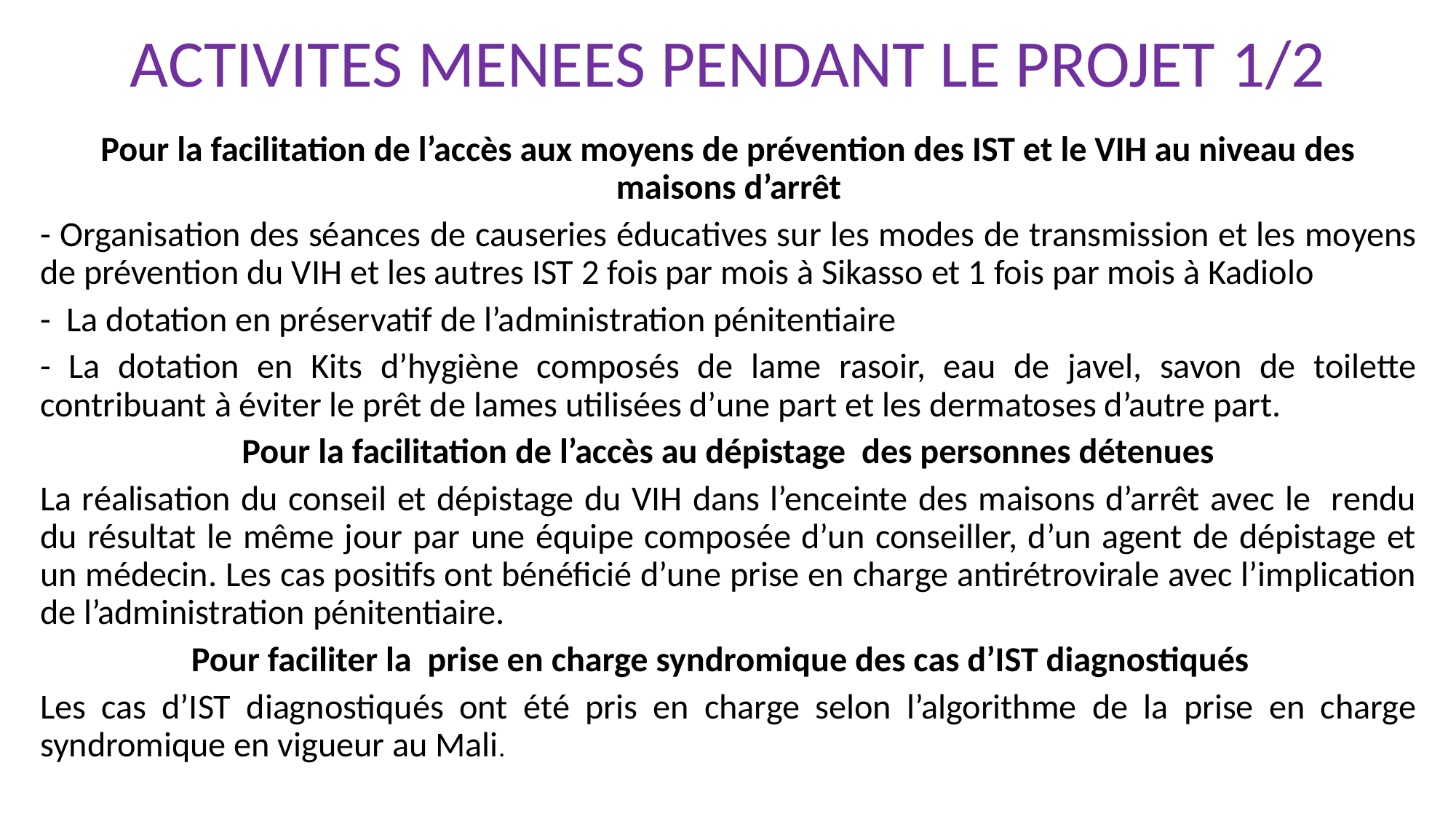

# ACTIVITES MENEES PENDANT LE PROJET 1/2
Pour la facilitation de l’accès aux moyens de prévention des IST et le VIH au niveau des maisons d’arrêt
- Organisation des séances de causeries éducatives sur les modes de transmission et les moyens de prévention du VIH et les autres IST 2 fois par mois à Sikasso et 1 fois par mois à Kadiolo
-  La dotation en préservatif de l’administration pénitentiaire
- La dotation en Kits d’hygiène composés de lame rasoir, eau de javel, savon de toilette contribuant à éviter le prêt de lames utilisées d’une part et les dermatoses d’autre part.
Pour la facilitation de l’accès au dépistage  des personnes détenues
La réalisation du conseil et dépistage du VIH dans l’enceinte des maisons d’arrêt avec le  rendu du résultat le même jour par une équipe composée d’un conseiller, d’un agent de dépistage et un médecin. Les cas positifs ont bénéficié d’une prise en charge antirétrovirale avec l’implication de l’administration pénitentiaire.
Pour faciliter la  prise en charge syndromique des cas d’IST diagnostiqués
Les cas d’IST diagnostiqués ont été pris en charge selon l’algorithme de la prise en charge syndromique en vigueur au Mali.